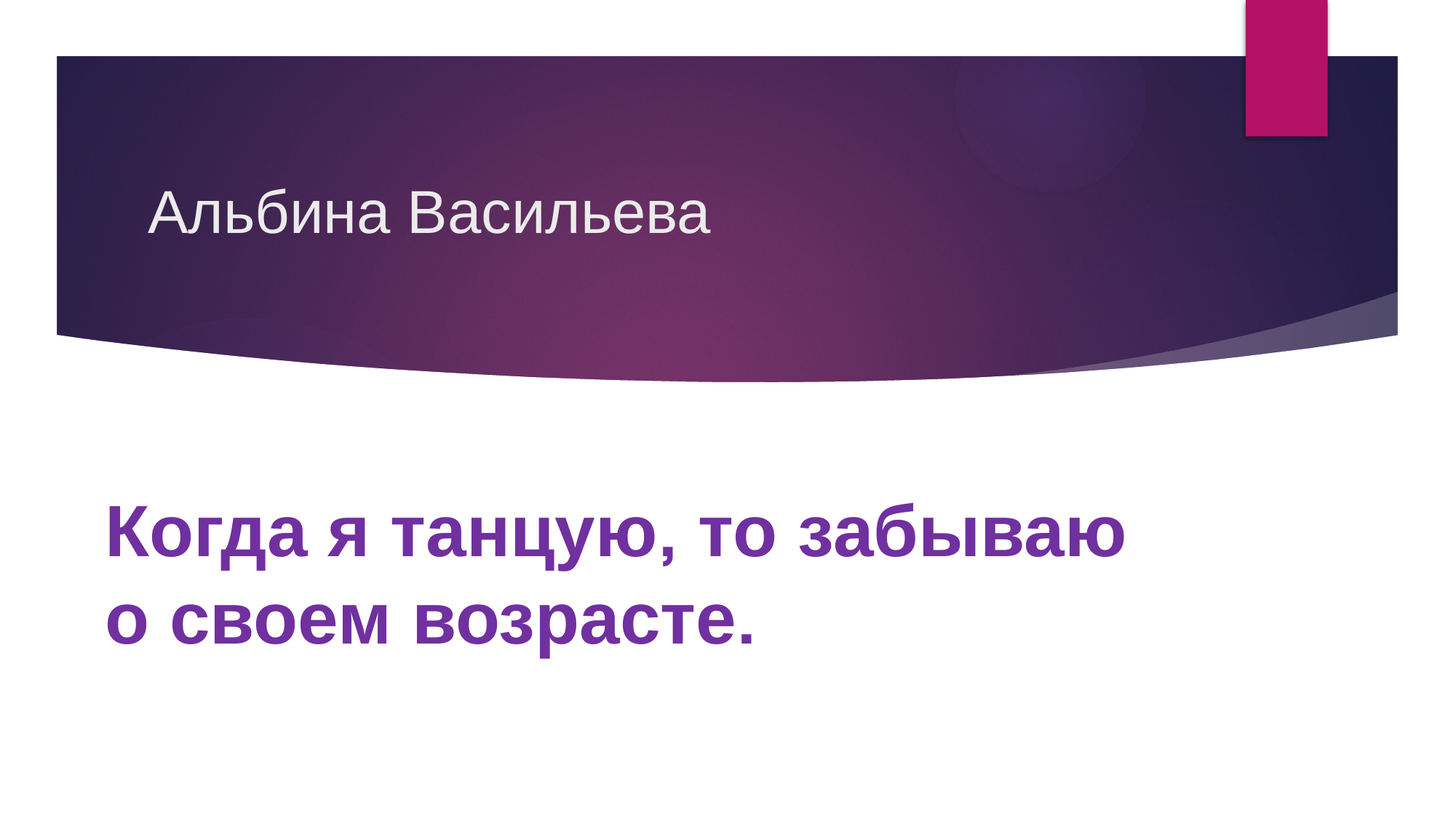

# Альбина Васильева
Когда я танцую, то забываю о своем возрасте.